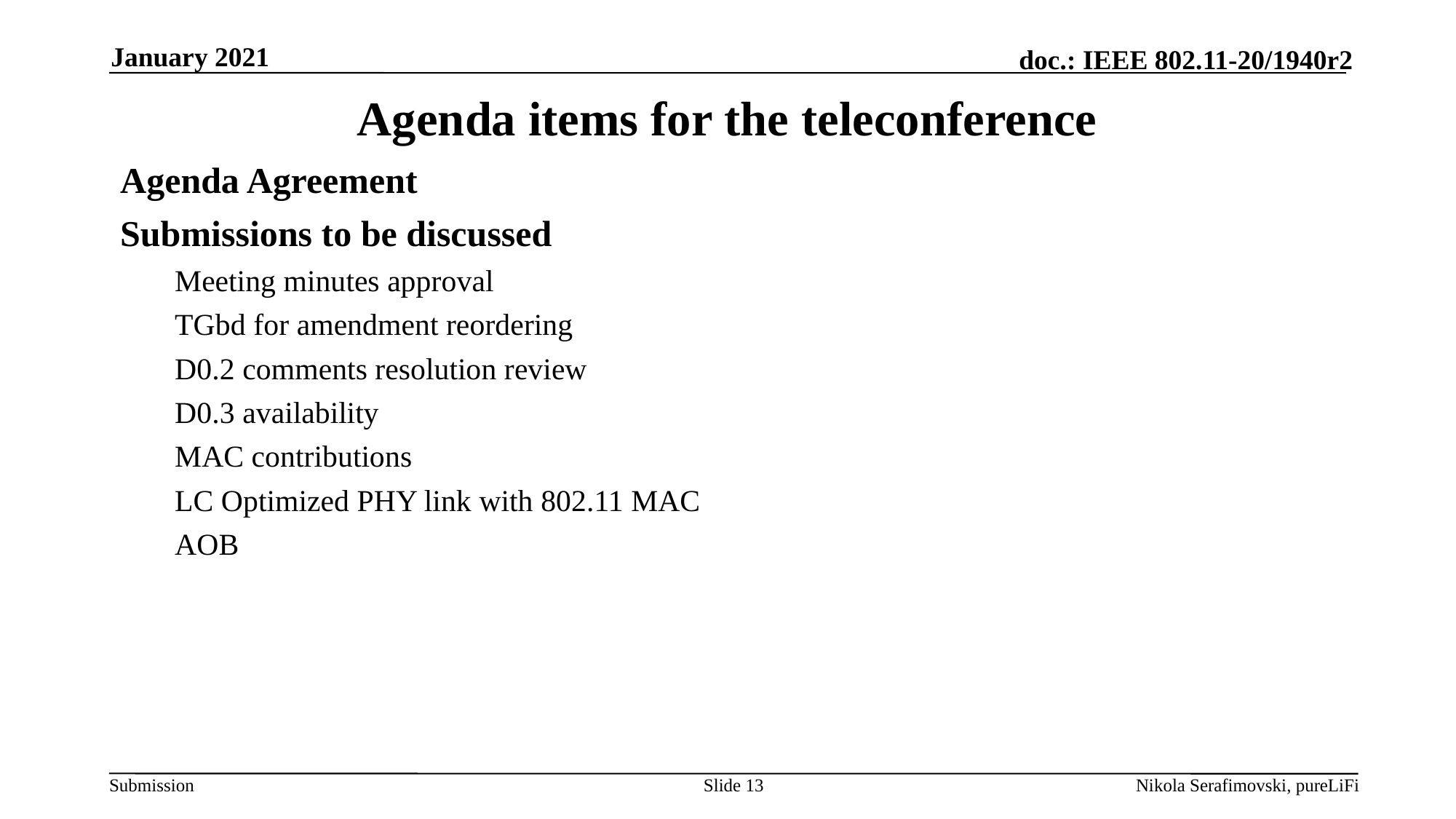

January 2021
# Agenda items for the teleconference
Agenda Agreement
Submissions to be discussed
Meeting minutes approval
TGbd for amendment reordering
D0.2 comments resolution review
D0.3 availability
MAC contributions
LC Optimized PHY link with 802.11 MAC
AOB

Slide 13
Nikola Serafimovski, pureLiFi